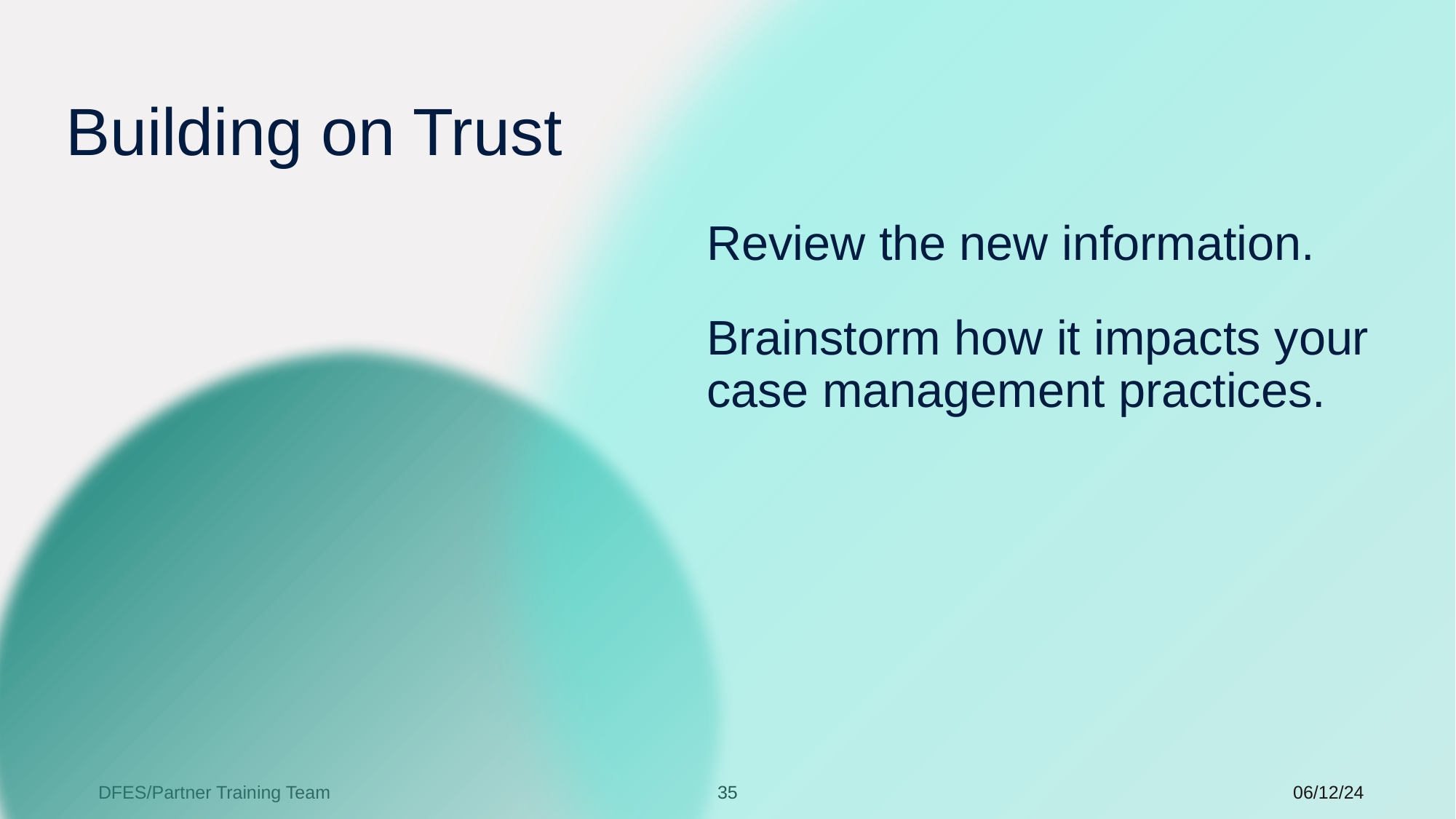

# Building on Trust
Review the new information.
Brainstorm how it impacts your case management practices.

DFES/Partner Training Team
35
06/12/24